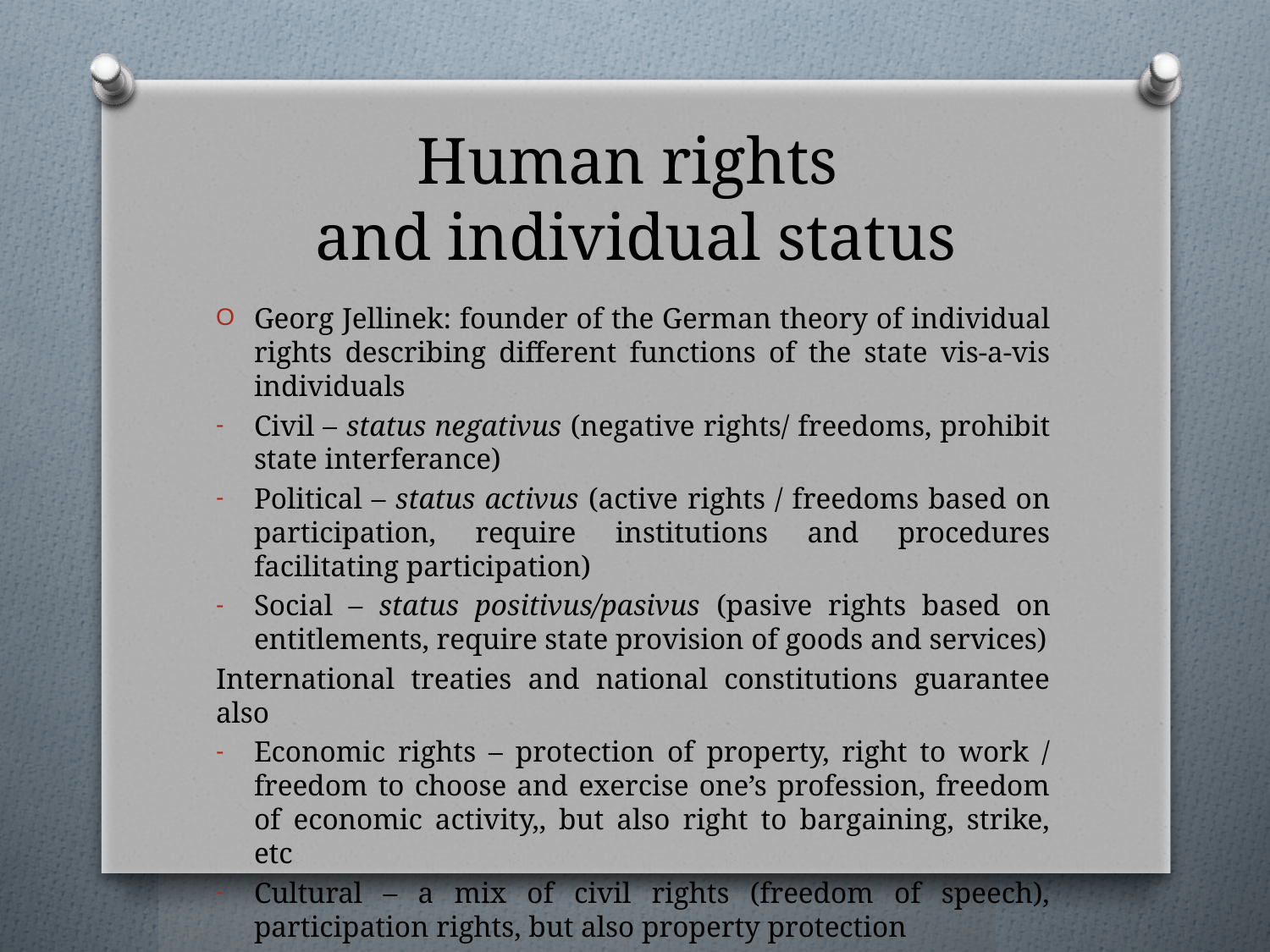

# Human rights and individual status
Georg Jellinek: founder of the German theory of individual rights describing different functions of the state vis-a-vis individuals
Civil – status negativus (negative rights/ freedoms, prohibit state interferance)
Political – status activus (active rights / freedoms based on participation, require institutions and procedures facilitating participation)
Social – status positivus/pasivus (pasive rights based on entitlements, require state provision of goods and services)
International treaties and national constitutions guarantee also
Economic rights – protection of property, right to work / freedom to choose and exercise one’s profession, freedom of economic activity,, but also right to bargaining, strike, etc
Cultural – a mix of civil rights (freedom of speech), participation rights, but also property protection